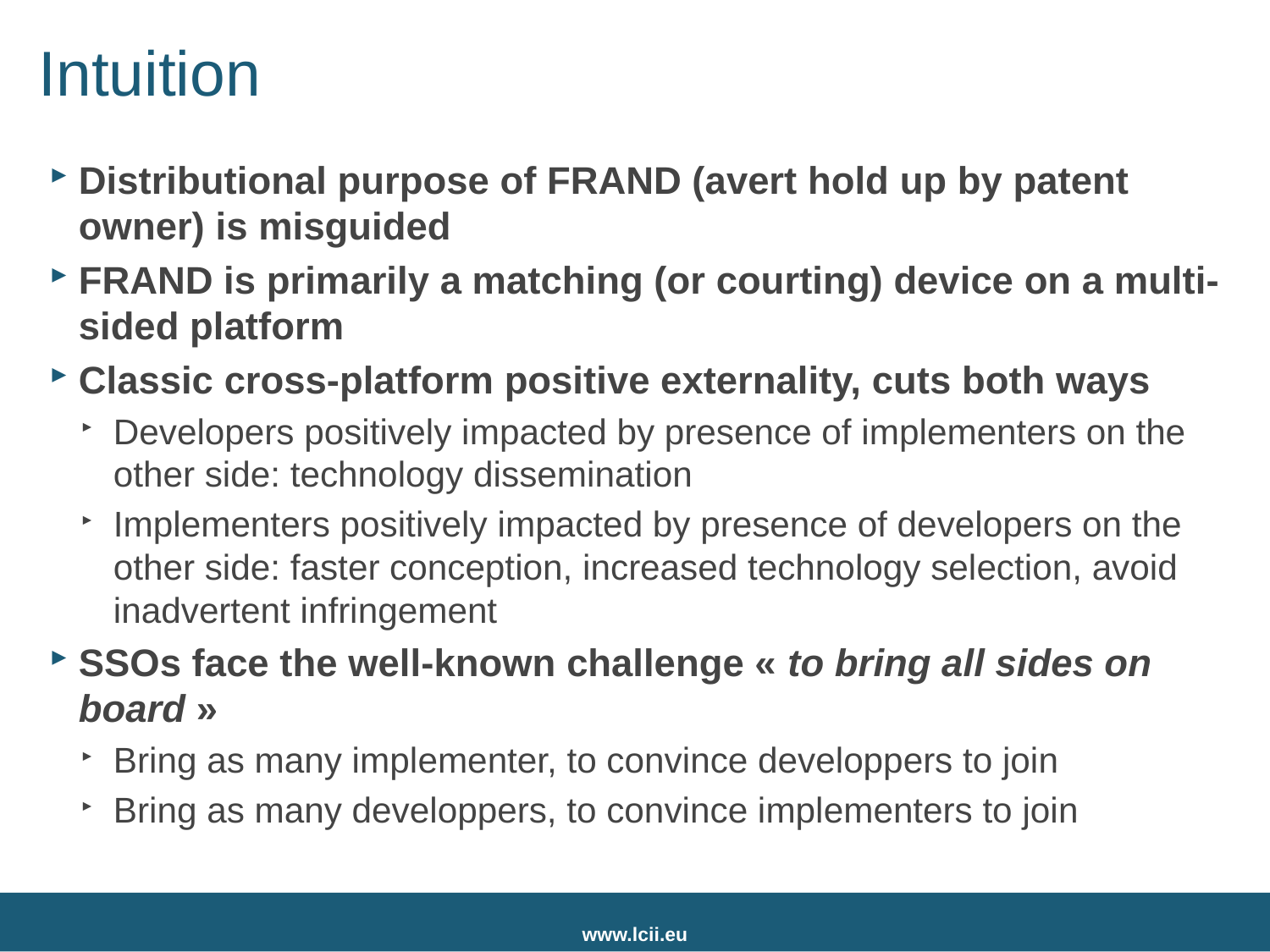

# Intuition
Distributional purpose of FRAND (avert hold up by patent owner) is misguided
FRAND is primarily a matching (or courting) device on a multi-sided platform
Classic cross-platform positive externality, cuts both ways
Developers positively impacted by presence of implementers on the other side: technology dissemination
Implementers positively impacted by presence of developers on the other side: faster conception, increased technology selection, avoid inadvertent infringement
SSOs face the well-known challenge « to bring all sides on board »
Bring as many implementer, to convince developpers to join
Bring as many developpers, to convince implementers to join